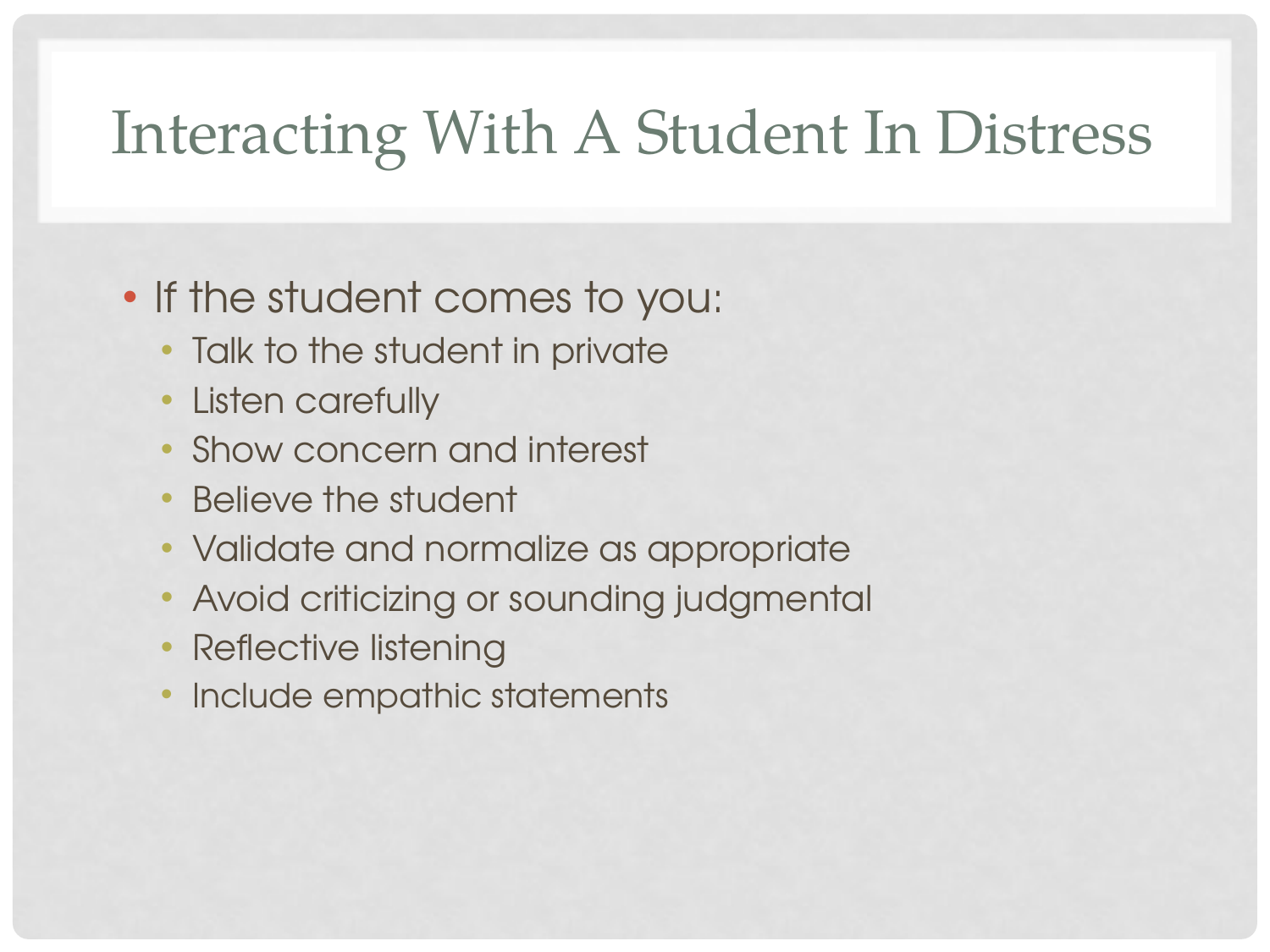

# Interacting With A Student In Distress
If the student comes to you:
Talk to the student in private
Listen carefully
Show concern and interest
Believe the student
Validate and normalize as appropriate
Avoid criticizing or sounding judgmental
Reflective listening
Include empathic statements